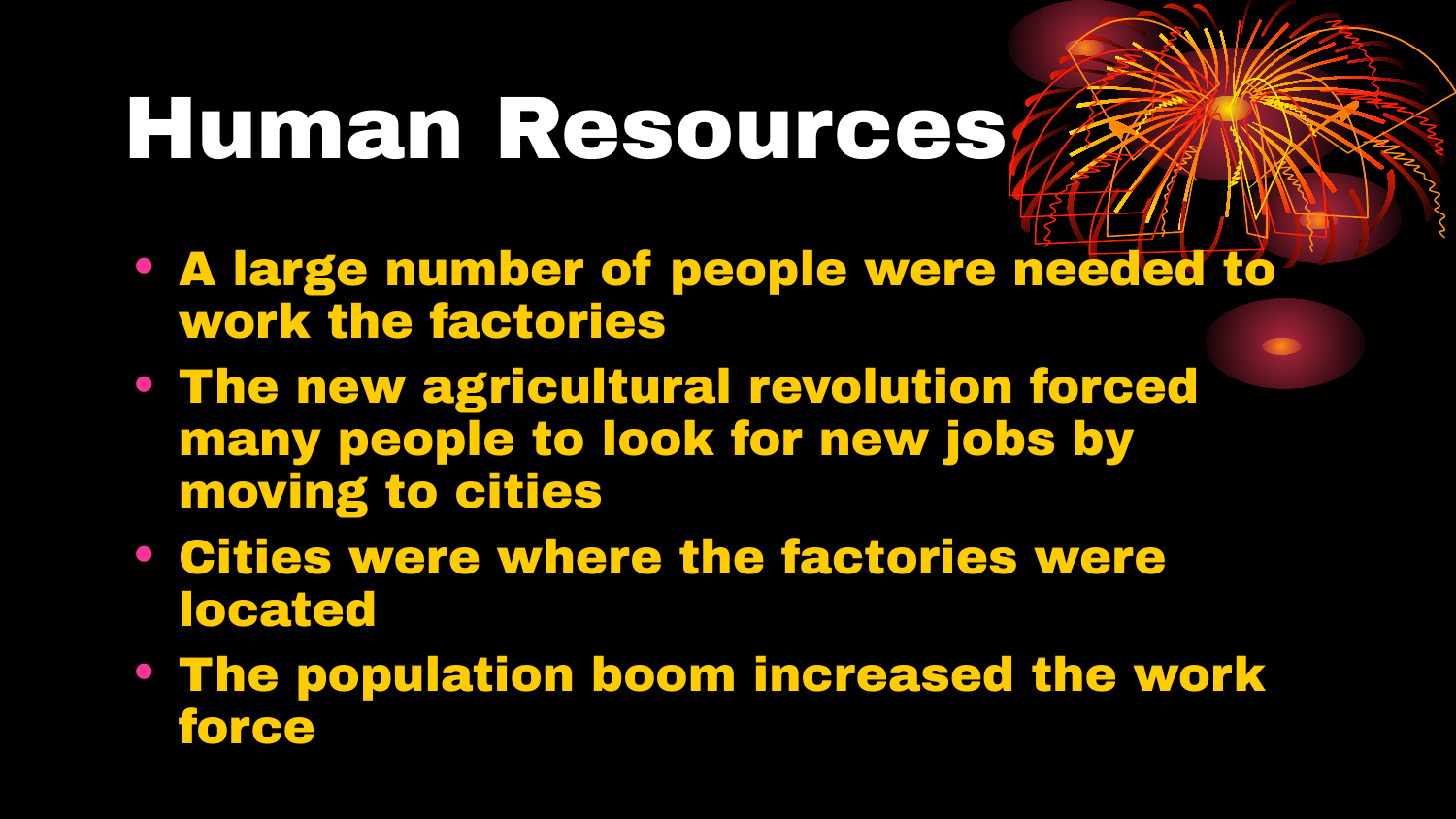

# Human Resources
A large number of people were needed to work the factories
The new agricultural revolution forced many people to look for new jobs by moving to cities
Cities were where the factories were located
The population boom increased the work force